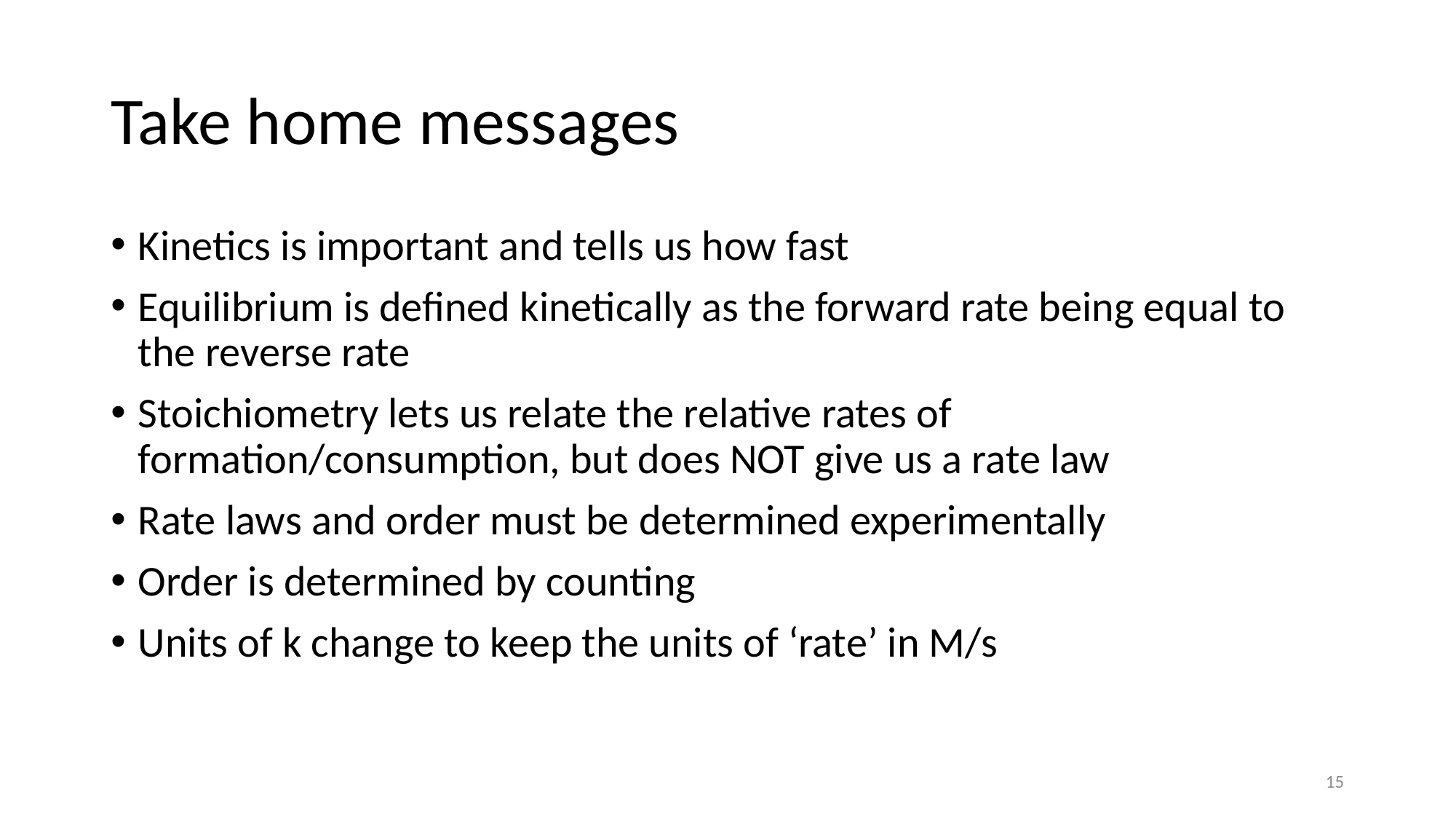

# Take home messages
Kinetics is important and tells us how fast
Equilibrium is defined kinetically as the forward rate being equal to the reverse rate
Stoichiometry lets us relate the relative rates of formation/consumption, but does NOT give us a rate law
Rate laws and order must be determined experimentally
Order is determined by counting
Units of k change to keep the units of ‘rate’ in M/s

15